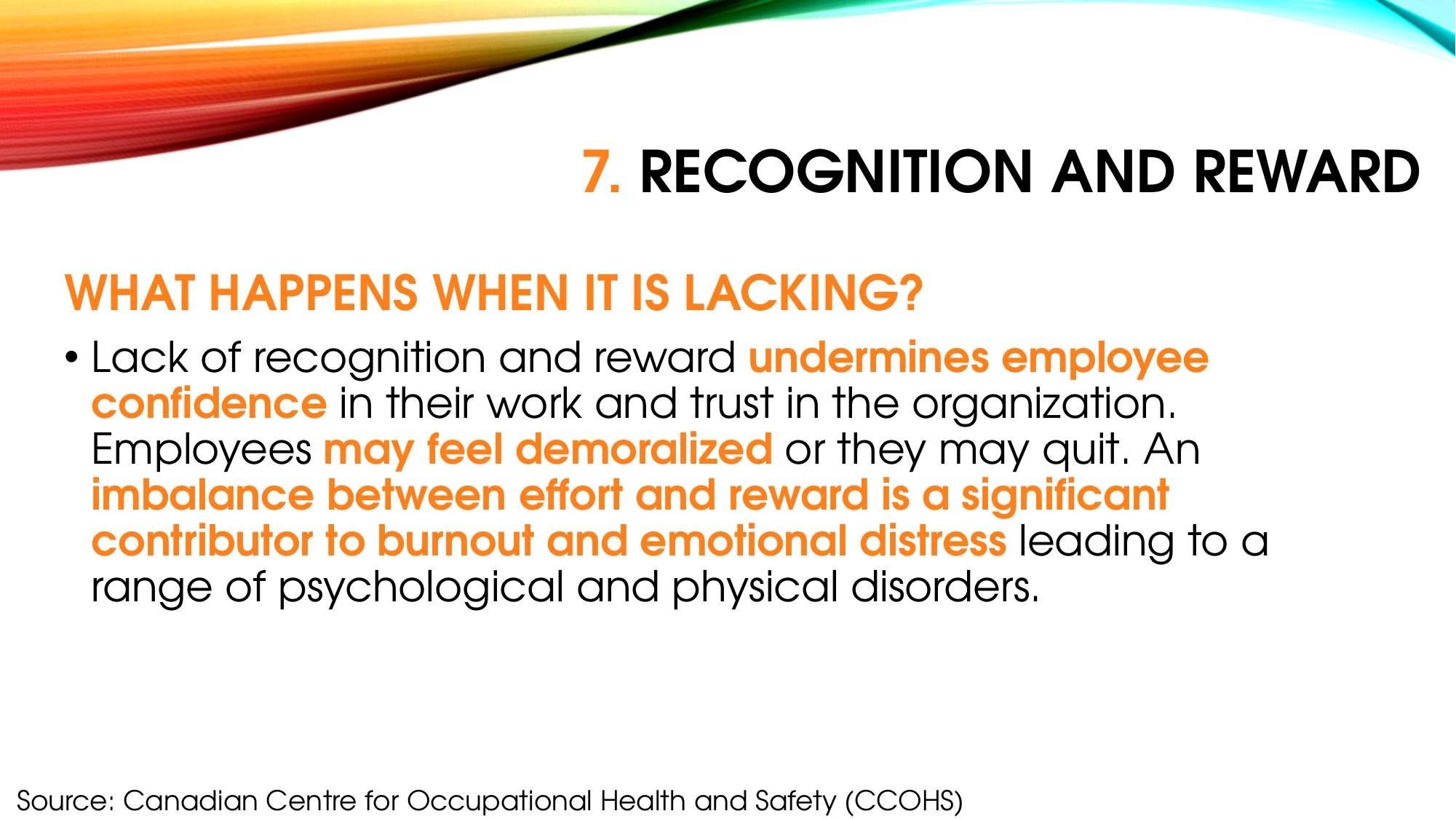

# 7. Recognition and reward
WHAT HAPPENS WHEN IT IS LACKING?
Lack of recognition and reward undermines employee confidence in their work and trust in the organization. Employees may feel demoralized or they may quit. An imbalance between effort and reward is a significant contributor to burnout and emotional distress leading to a range of psychological and physical disorders.
Source: Canadian Centre for Occupational Health and Safety (CCOHS)